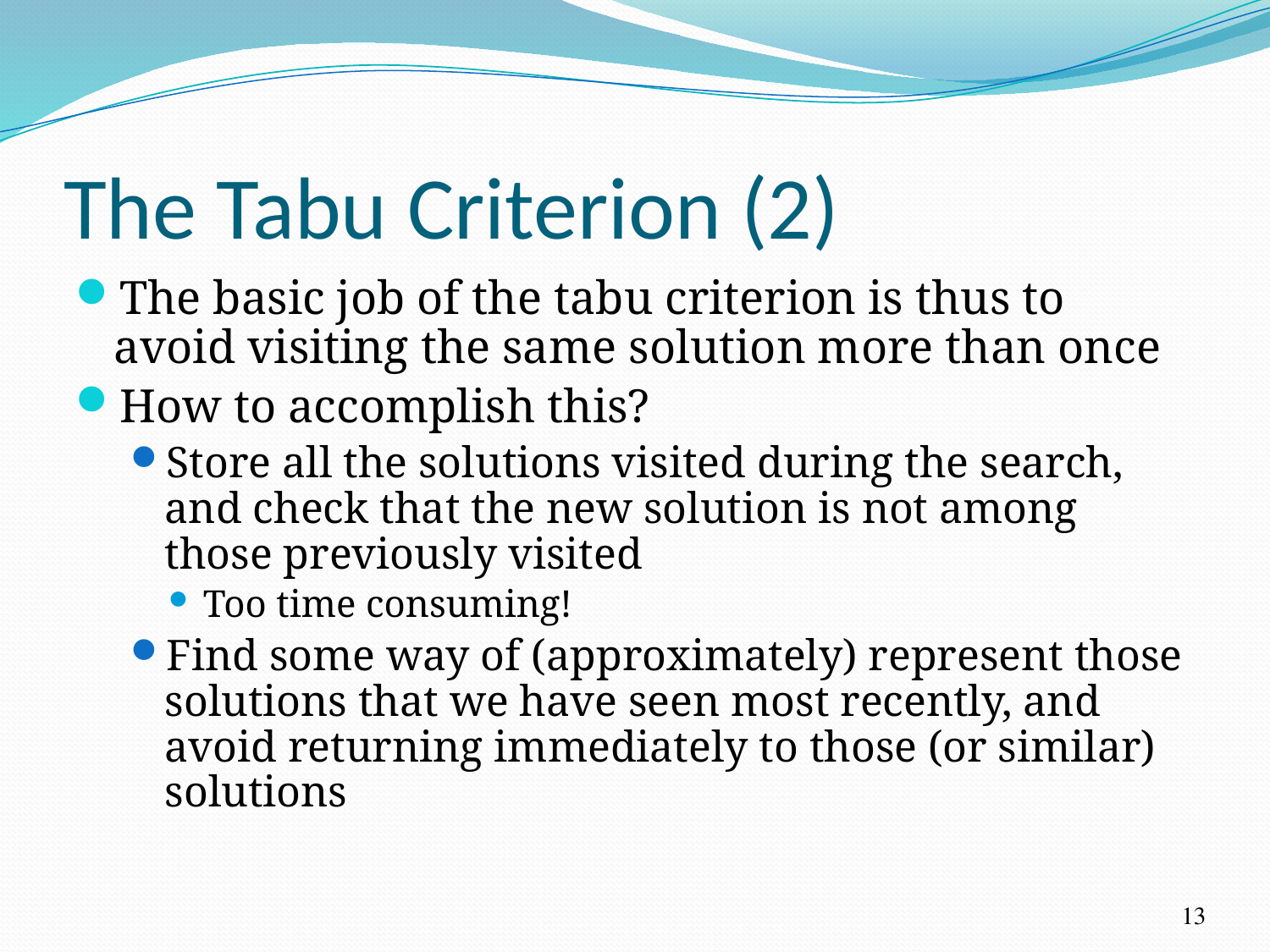

# The Tabu Criterion (2)
The basic job of the tabu criterion is thus to avoid visiting the same solution more than once
How to accomplish this?
Store all the solutions visited during the search, and check that the new solution is not among those previously visited
Too time consuming!
Find some way of (approximately) represent those solutions that we have seen most recently, and avoid returning immediately to those (or similar) solutions

13